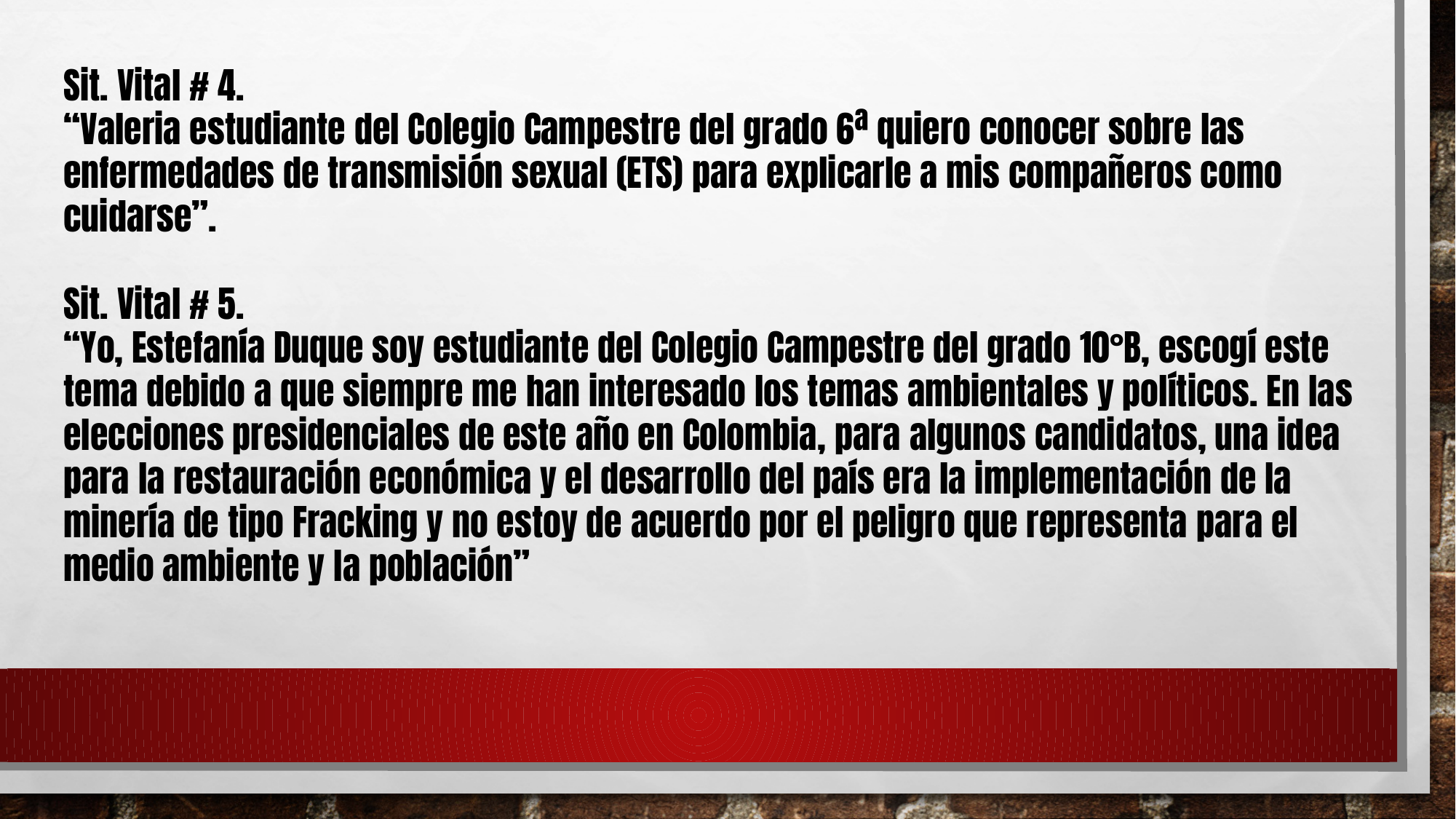

Sit. Vital # 4.
“Valeria estudiante del Colegio Campestre del grado 6ª quiero conocer sobre las enfermedades de transmisión sexual (ETS) para explicarle a mis compañeros como cuidarse”.

Sit. Vital # 5.
“Yo, Estefanía Duque soy estudiante del Colegio Campestre del grado 10°B, escogí este tema debido a que siempre me han interesado los temas ambientales y políticos. En las elecciones presidenciales de este año en Colombia, para algunos candidatos, una idea para la restauración económica y el desarrollo del país era la implementación de la minería de tipo Fracking y no estoy de acuerdo por el peligro que representa para el medio ambiente y la población”